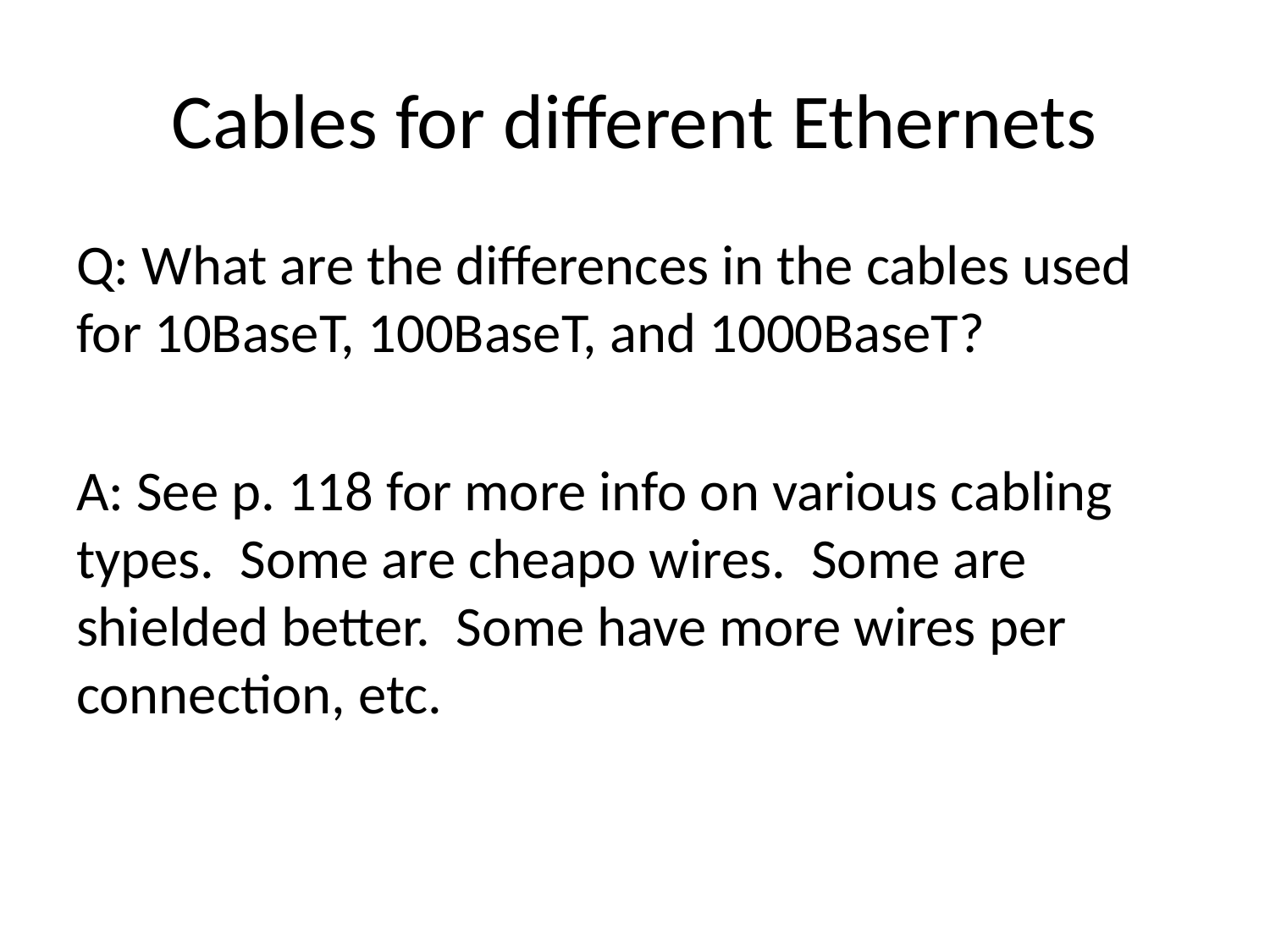

# Cables for different Ethernets
Q: What are the differences in the cables used for 10BaseT, 100BaseT, and 1000BaseT?

A: See p. 118 for more info on various cabling types.  Some are cheapo wires.  Some are shielded better.  Some have more wires per connection, etc.